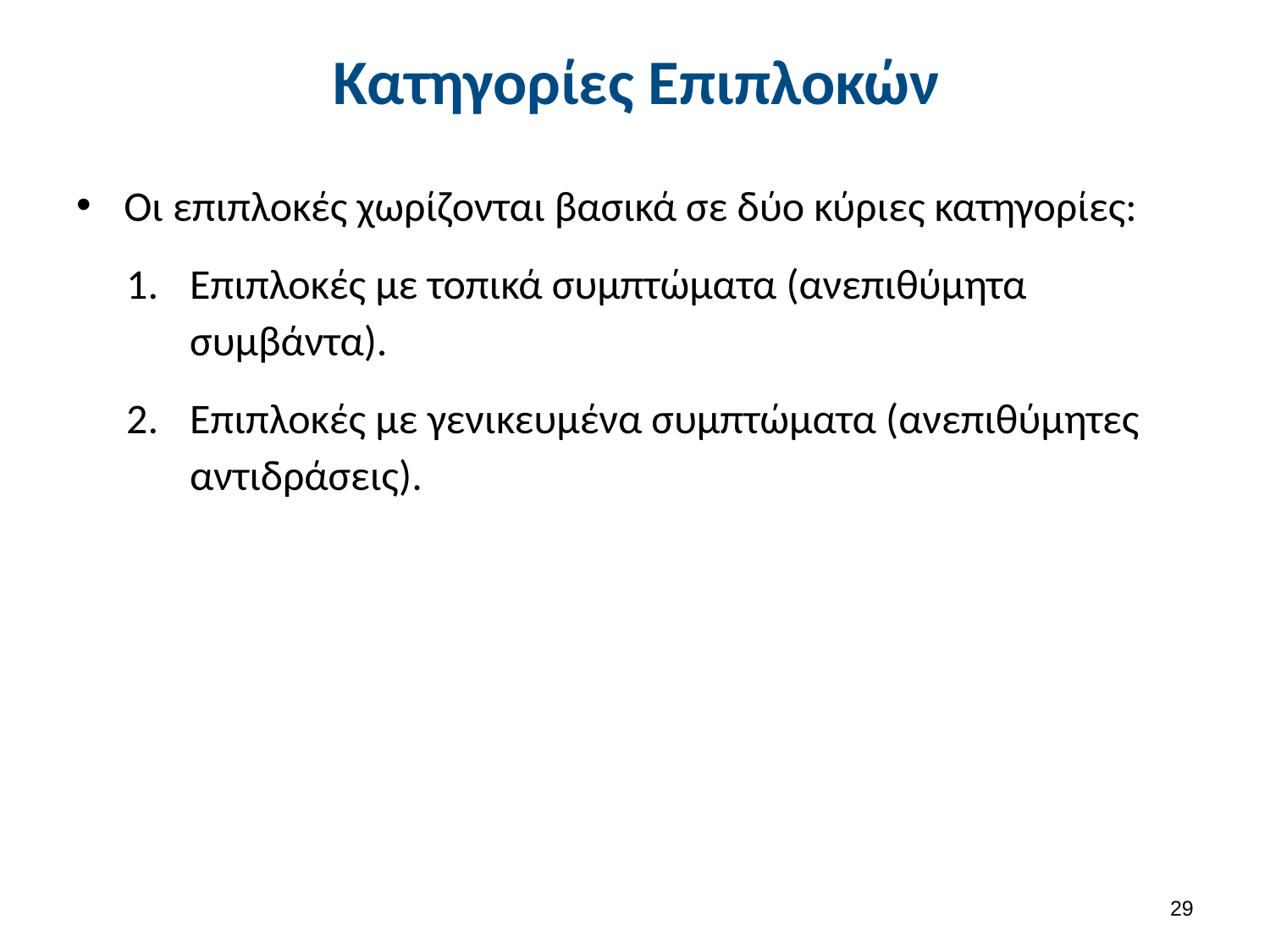

# Κατηγορίες Επιπλοκών
Οι επιπλοκές χωρίζονται βασικά σε δύο κύριες κατηγορίες:
Επιπλοκές με τοπικά συμπτώματα (ανεπιθύμητα συμβάντα).
Επιπλοκές με γενικευμένα συμπτώματα (ανεπιθύμητες αντιδράσεις).
29